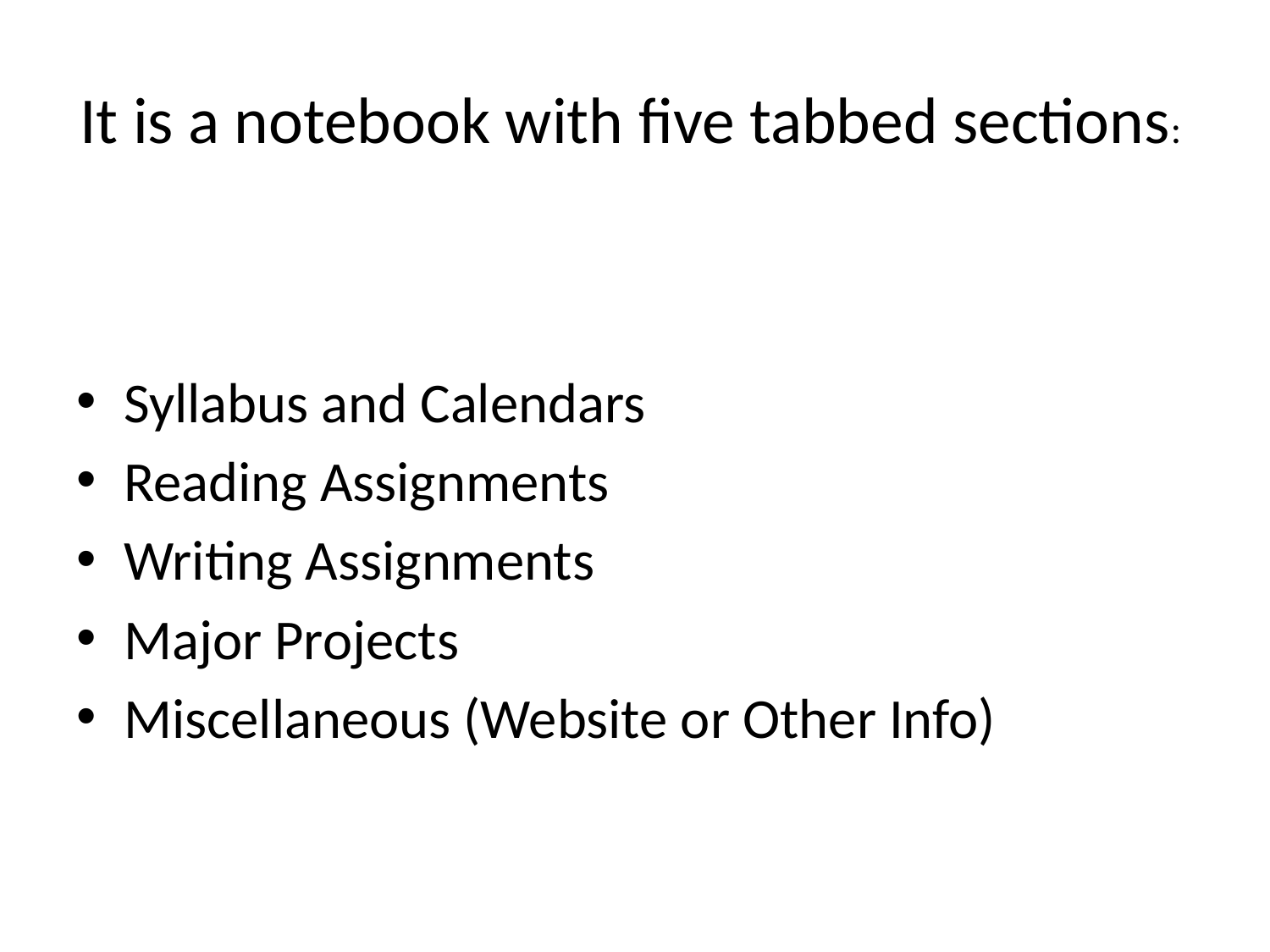

# It is a notebook with five tabbed sections:
Syllabus and Calendars
Reading Assignments
Writing Assignments
Major Projects
Miscellaneous (Website or Other Info)